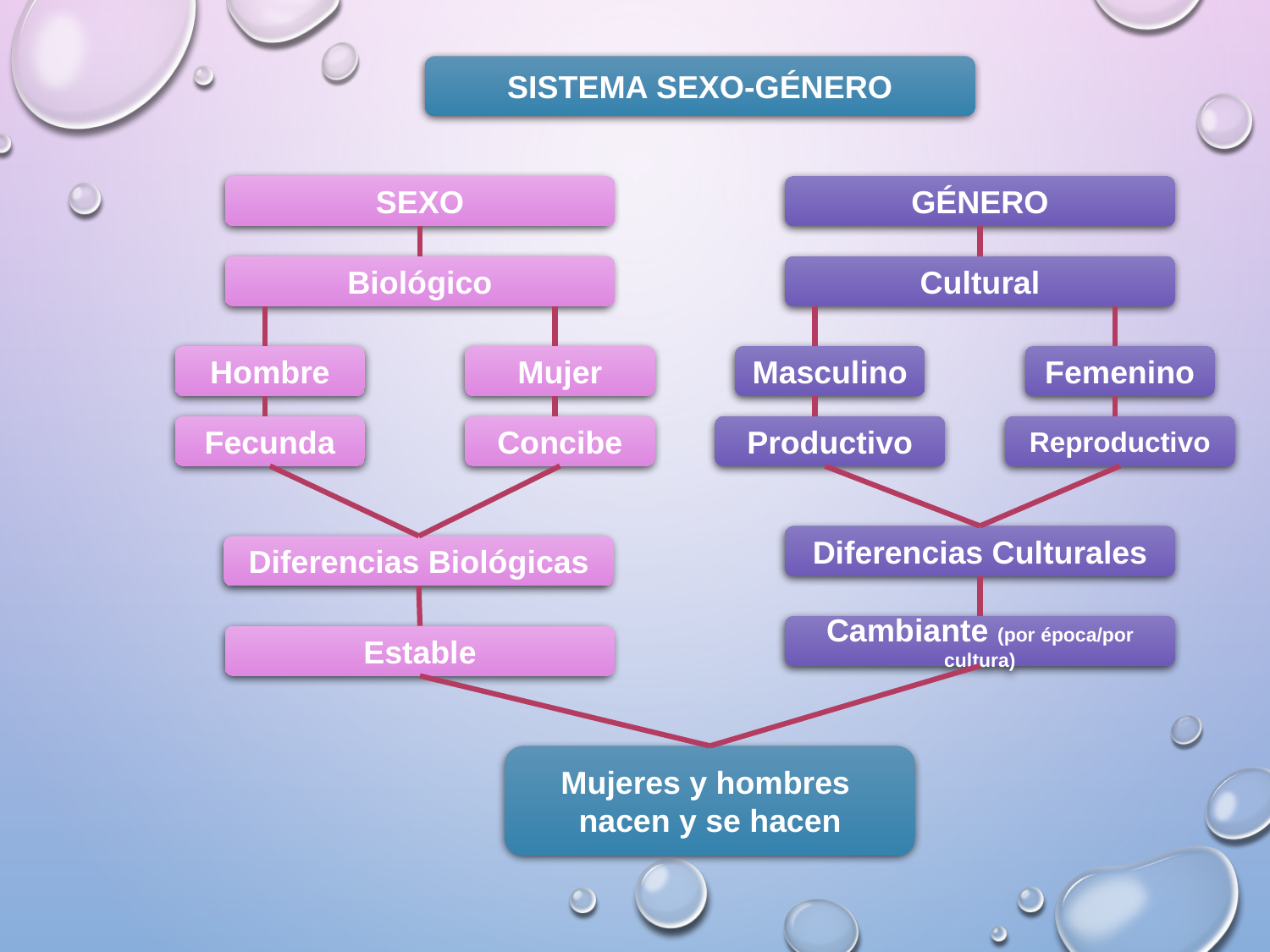

SISTEMA SEXO-GÉNERO
SEXO
GÉNERO
Biológico
Cultural
Hombre
Mujer
Masculino
Femenino
Fecunda
Concibe
Productivo
Reproductivo
Diferencias Culturales
Diferencias Biológicas
Cambiante (por época/por cultura)
Estable
Mujeres y hombres
nacen y se hacen